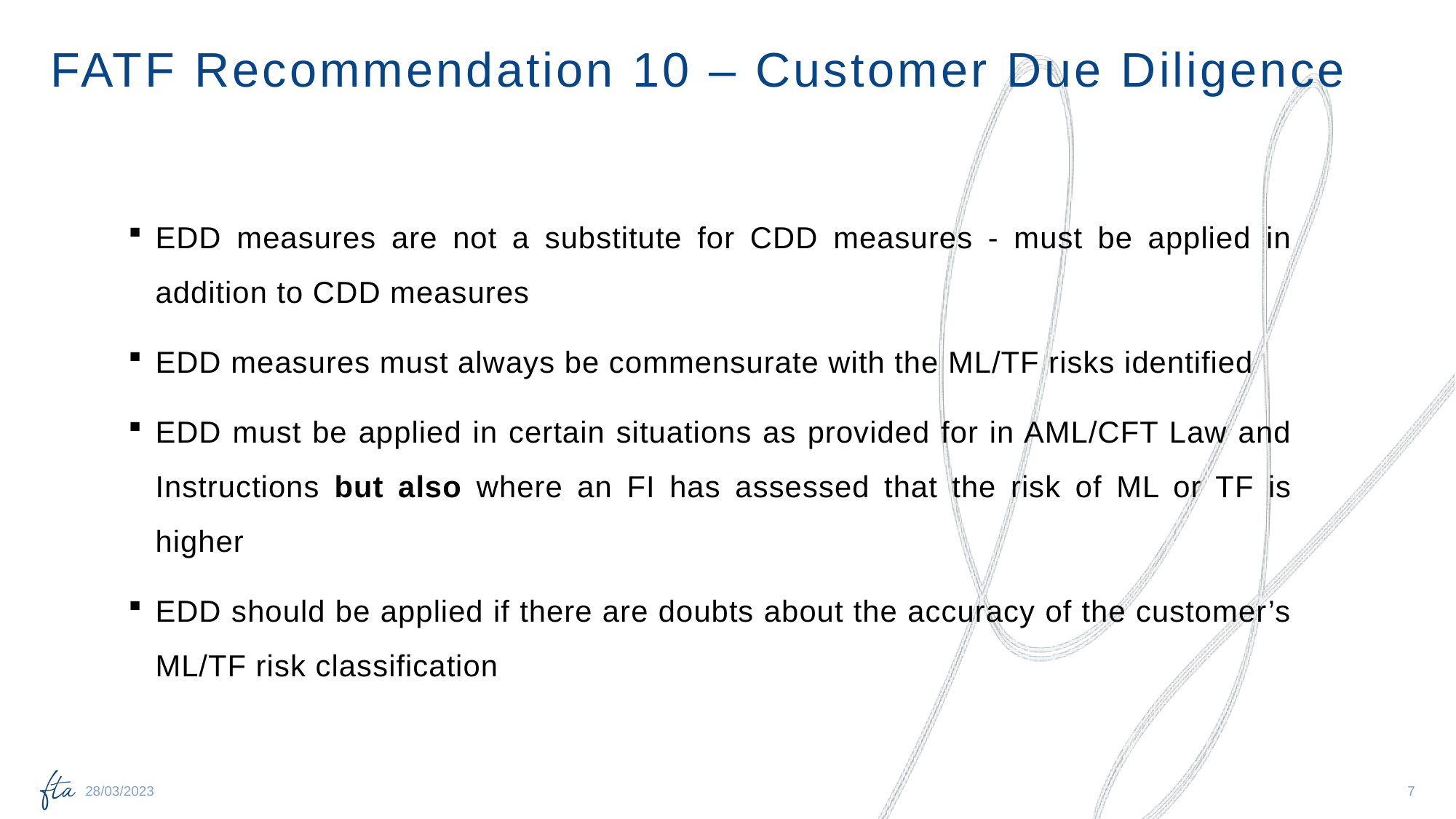

FATF Recommendation 10 – Customer Due Diligence
EDD measures are not a substitute for CDD measures - must be applied in addition to CDD measures
EDD measures must always be commensurate with the ML/TF risks identified
EDD must be applied in certain situations as provided for in AML/CFT Law and Instructions but also where an FI has assessed that the risk of ML or TF is higher
EDD should be applied if there are doubts about the accuracy of the customer’s ML/TF risk classification